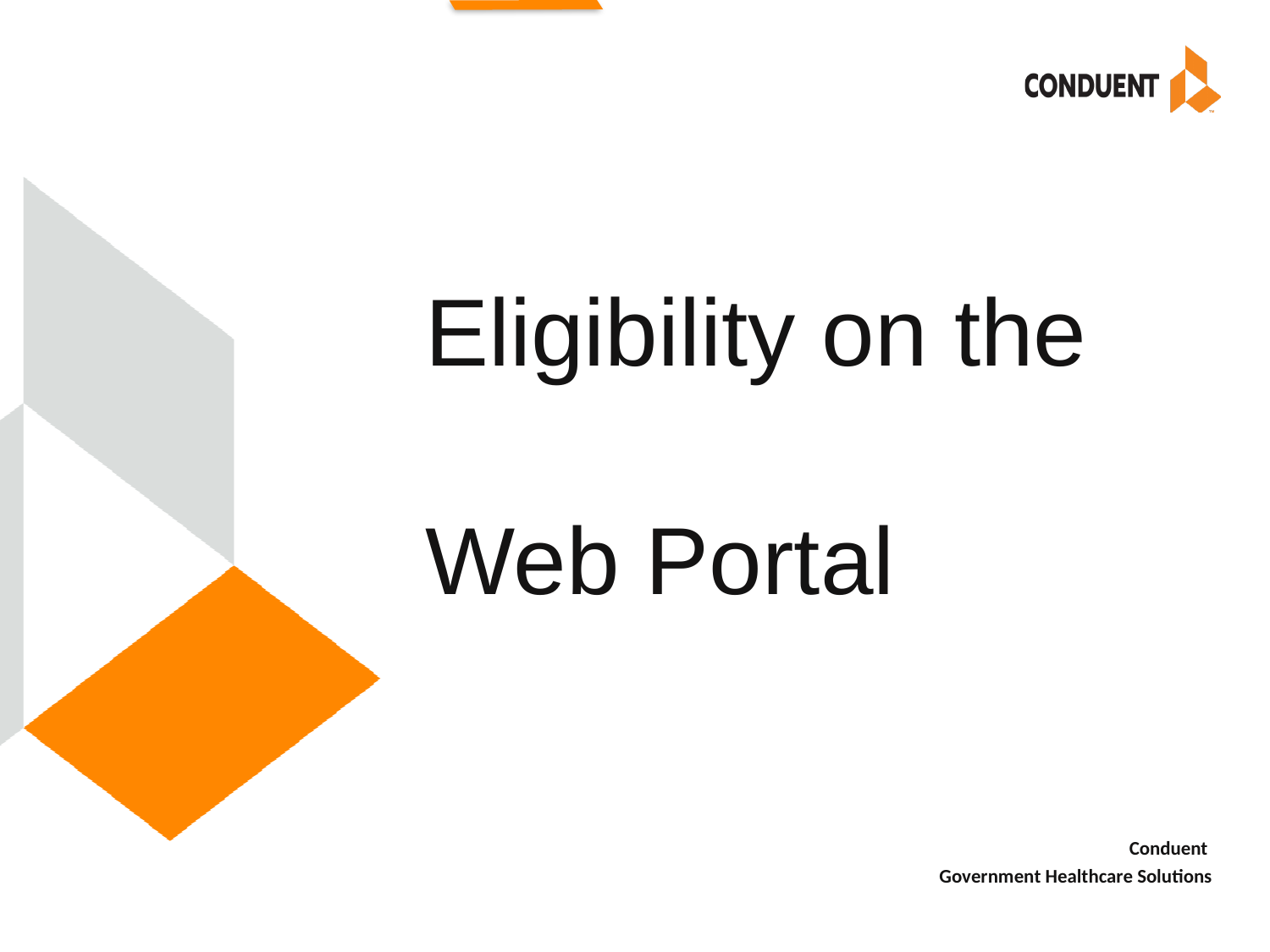

# Eligibility on the Web Portal
Conduent
Government Healthcare Solutions